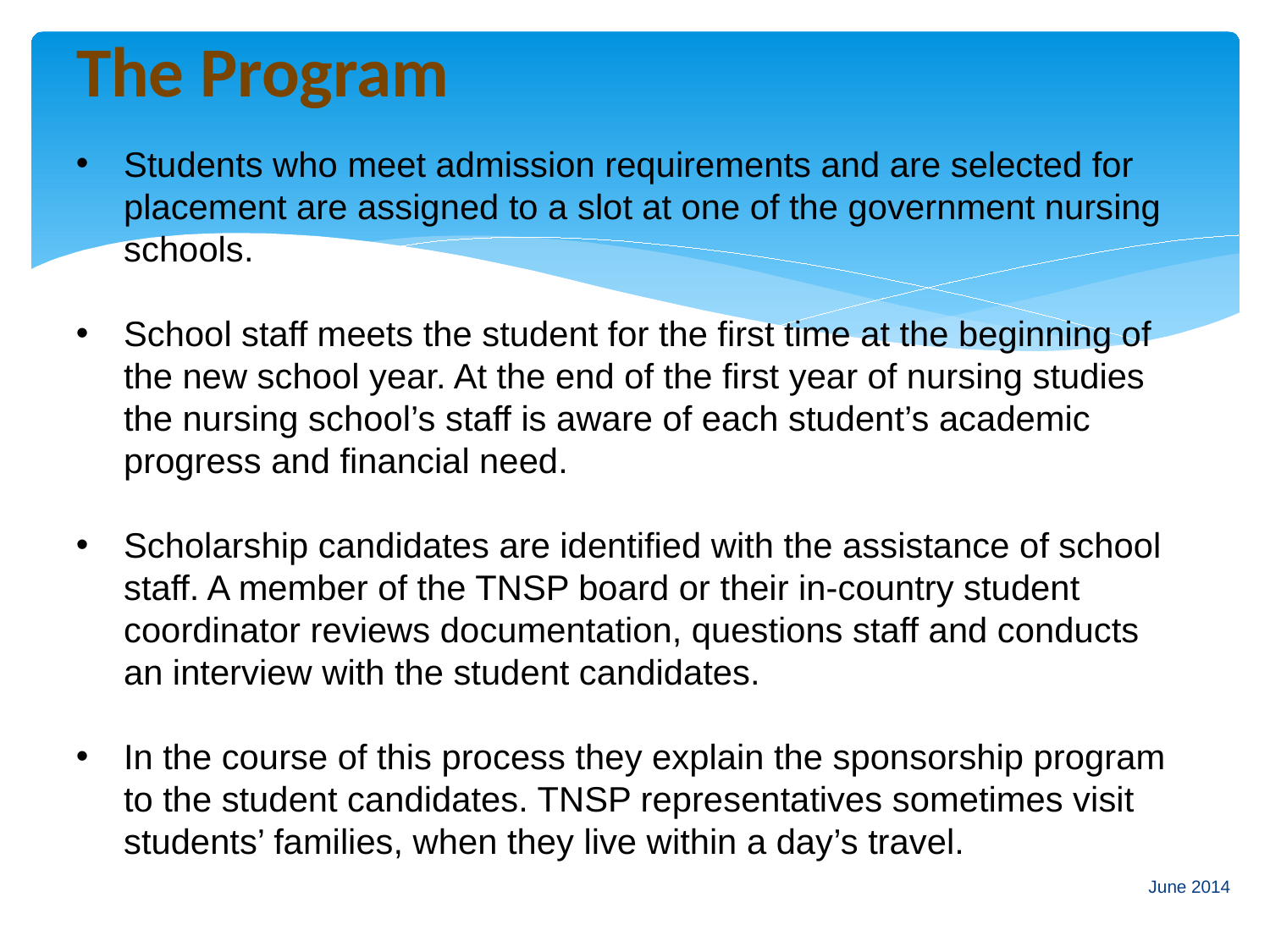

# The Program
Students who meet admission requirements and are selected for placement are assigned to a slot at one of the government nursing schools.

School staff meets the student for the first time at the beginning of the new school year. At the end of the first year of nursing studies the nursing school’s staff is aware of each student’s academic progress and financial need.

Scholarship candidates are identified with the assistance of school staff. A member of the TNSP board or their in-country student coordinator reviews documentation, questions staff and conducts an interview with the student candidates.

In the course of this process they explain the sponsorship program to the student candidates. TNSP representatives sometimes visit students’ families, when they live within a day’s travel.
June 2014